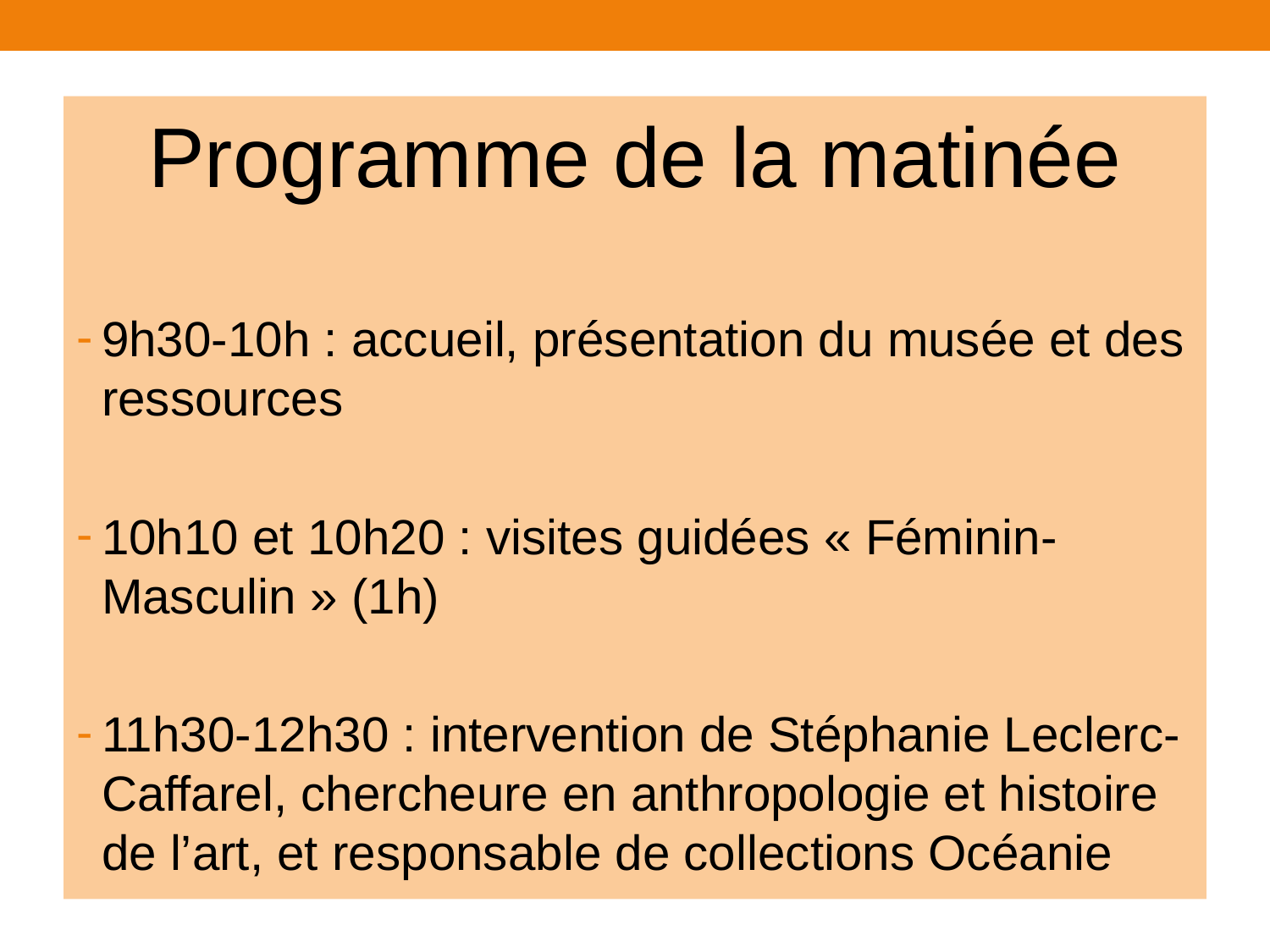

Programme de la matinée

9h30-10h : accueil, présentation du musée et des ressources

10h10 et 10h20 : visites guidées « Féminin-Masculin » (1h)

11h30-12h30 : intervention de Stéphanie Leclerc-Caffarel, chercheure en anthropologie et histoire de l’art, et responsable de collections Océanie